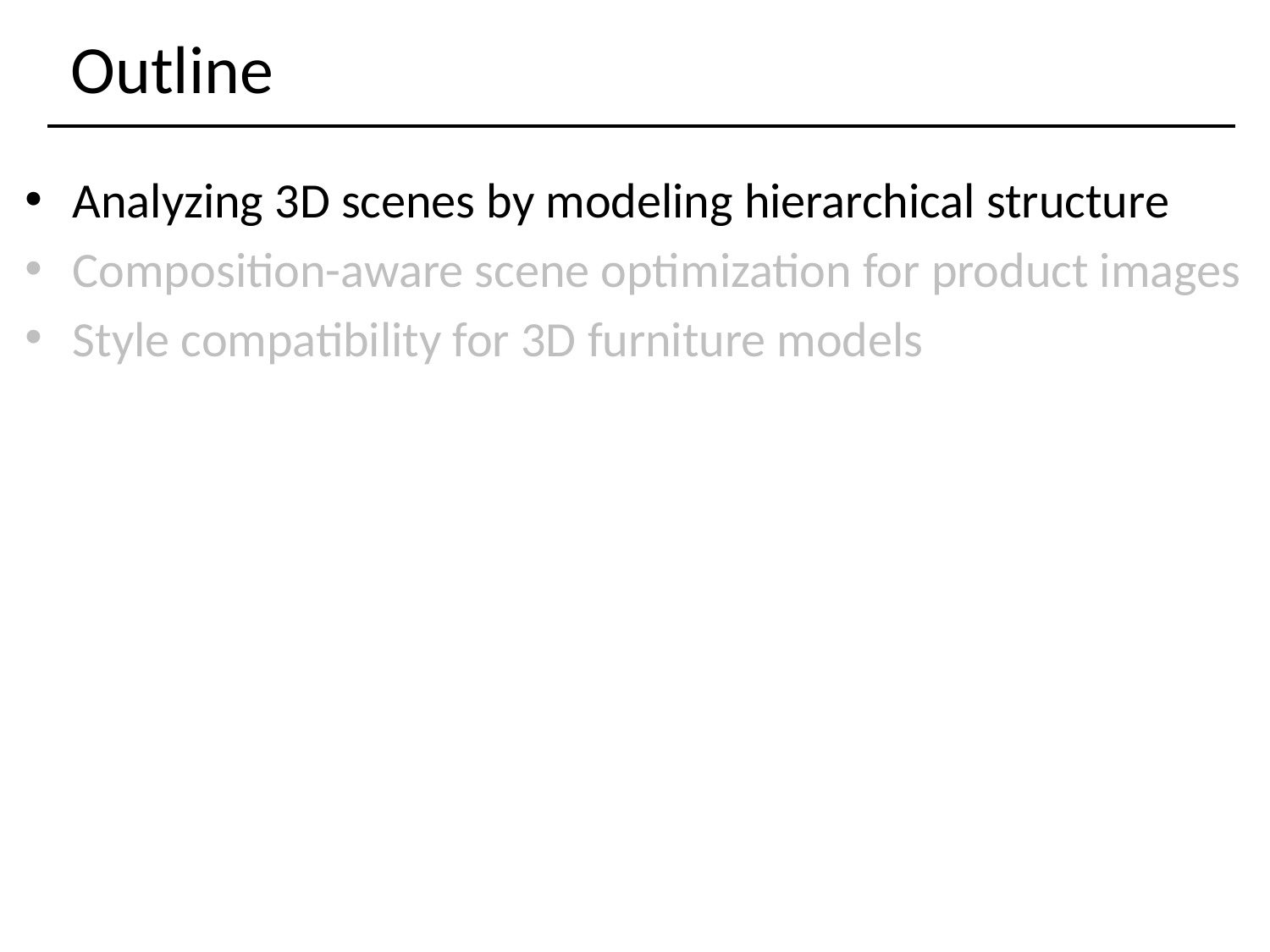

# Outline
Analyzing 3D scenes by modeling hierarchical structure
Composition-aware scene optimization for product images
Style compatibility for 3D furniture models